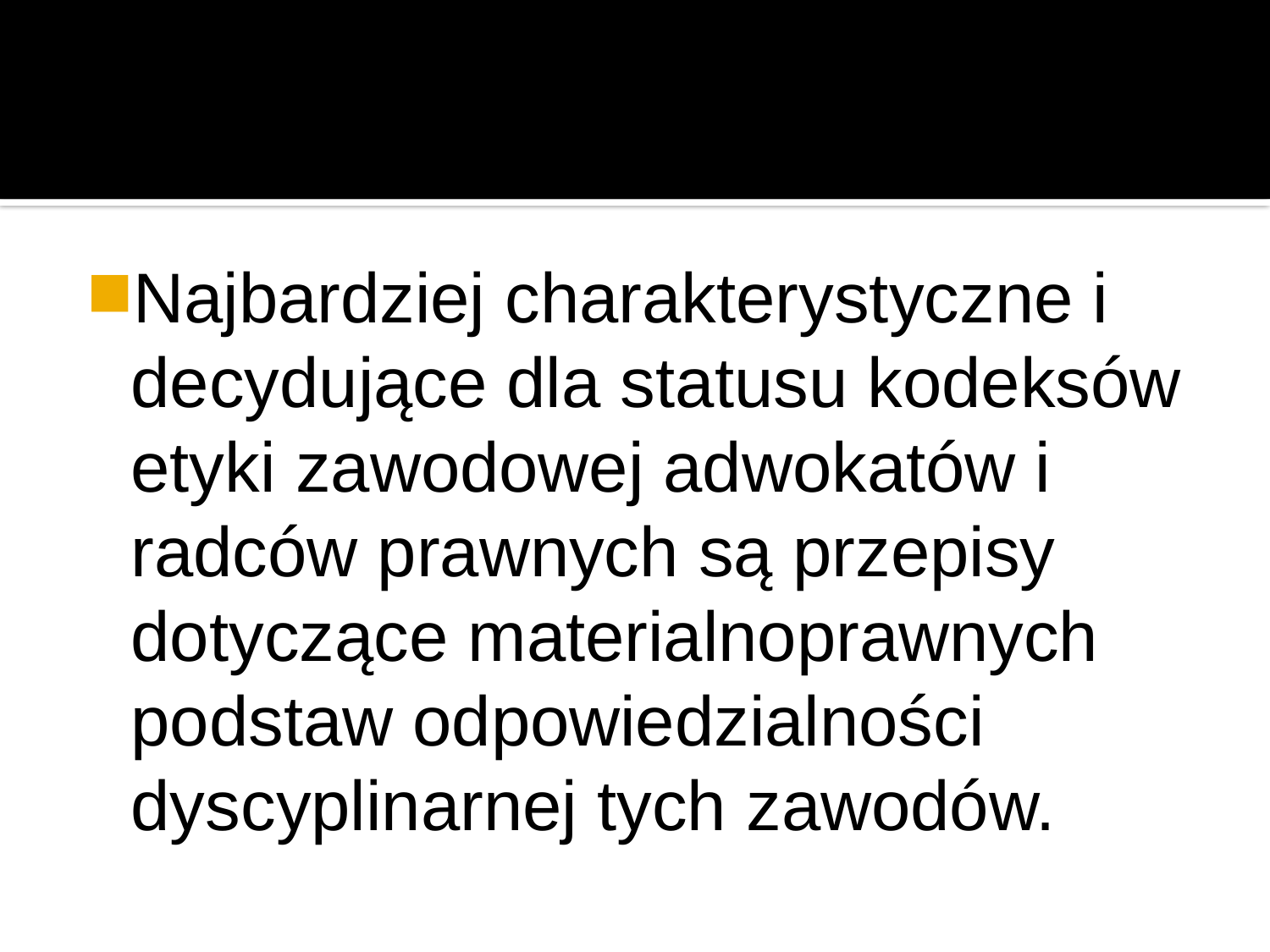

#
Najbardziej charakterystyczne i decydujące dla statusu kodeksów etyki zawodowej adwokatów i radców prawnych są przepisy dotyczące materialnoprawnych podstaw odpowiedzialności dyscyplinarnej tych zawodów.